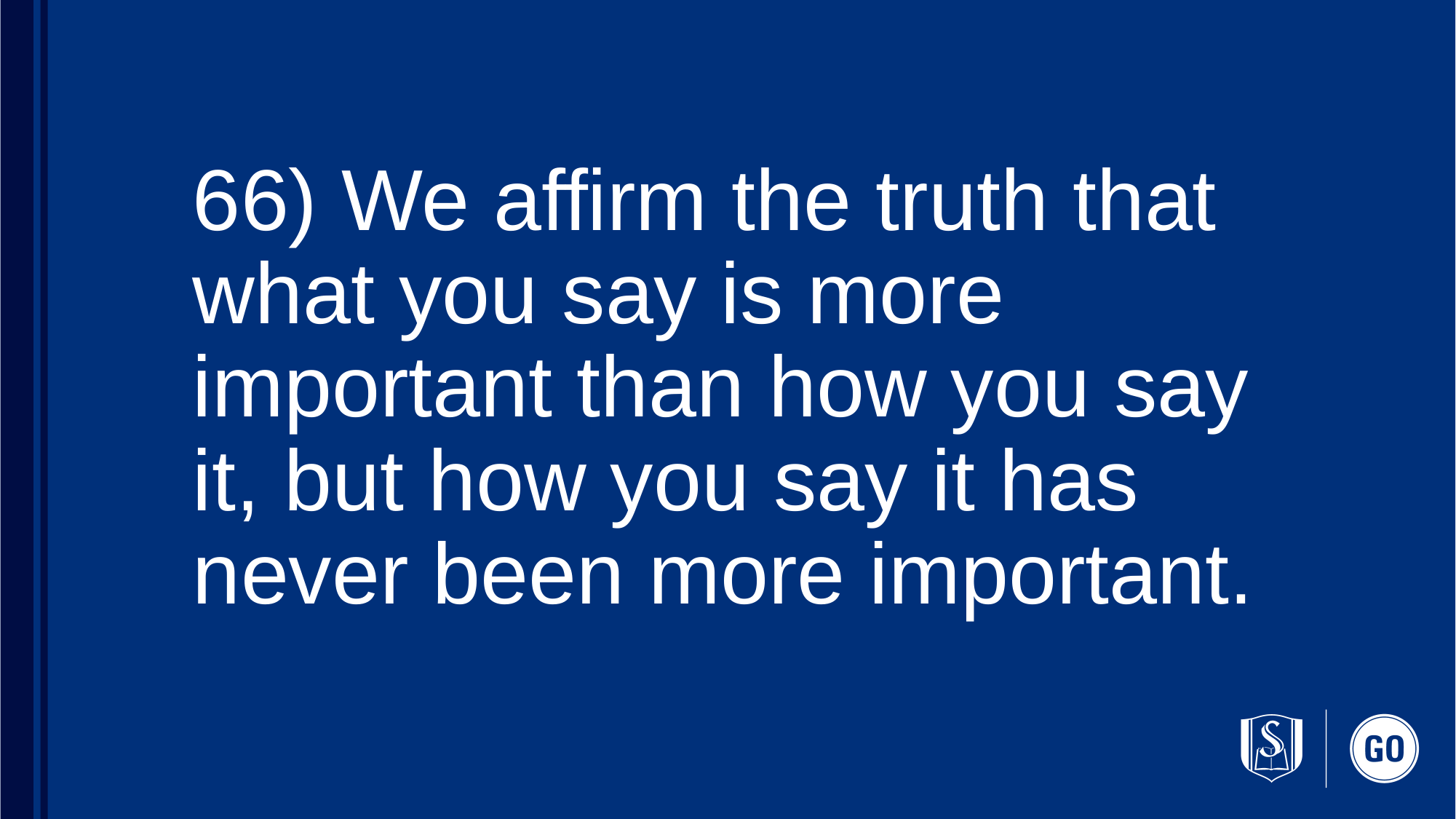

# 66) We affirm the truth that what you say is more important than how you say it, but how you say it has never been more important.